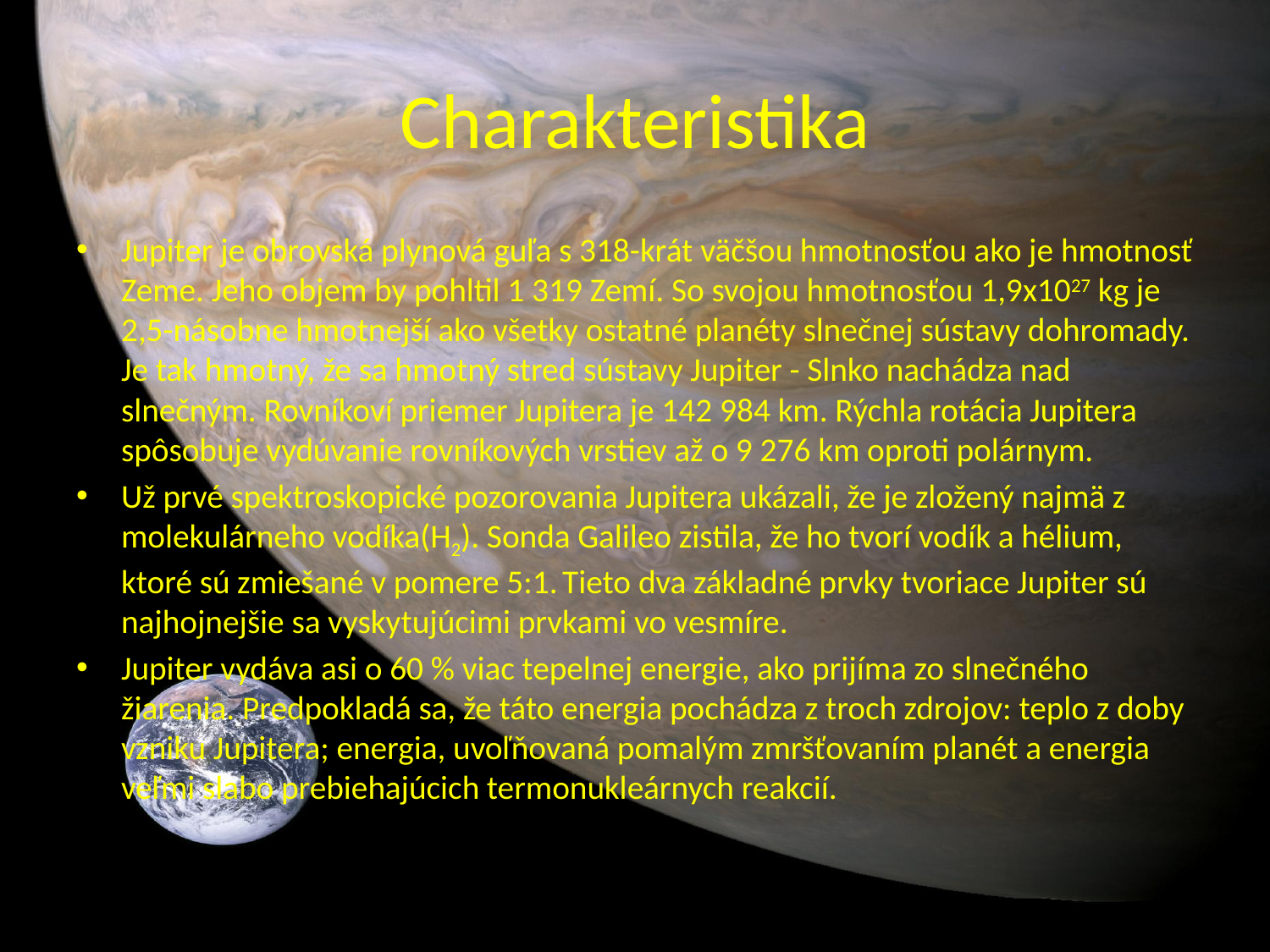

# Charakteristika
Jupiter je obrovská plynová guľa s 318-krát väčšou hmotnosťou ako je hmotnosť Zeme. Jeho objem by pohltil 1 319 Zemí. So svojou hmotnosťou 1,9x1027 kg je 2,5-násobne hmotnejší ako všetky ostatné planéty slnečnej sústavy dohromady. Je tak hmotný, že sa hmotný stred sústavy Jupiter - Slnko nachádza nad slnečným. Rovníkoví priemer Jupitera je 142 984 km. Rýchla rotácia Jupitera spôsobuje vydúvanie rovníkových vrstiev až o 9 276 km oproti polárnym.
Už prvé spektroskopické pozorovania Jupitera ukázali, že je zložený najmä z molekulárneho vodíka(H2). Sonda Galileo zistila, že ho tvorí vodík a hélium, ktoré sú zmiešané v pomere 5:1. Tieto dva základné prvky tvoriace Jupiter sú najhojnejšie sa vyskytujúcimi prvkami vo vesmíre.
Jupiter vydáva asi o 60 % viac tepelnej energie, ako prijíma zo slnečného žiarenia. Predpokladá sa, že táto energia pochádza z troch zdrojov: teplo z doby vzniku Jupitera; energia, uvoľňovaná pomalým zmršťovaním planét a energia veľmi slabo prebiehajúcich termonukleárnych reakcií.